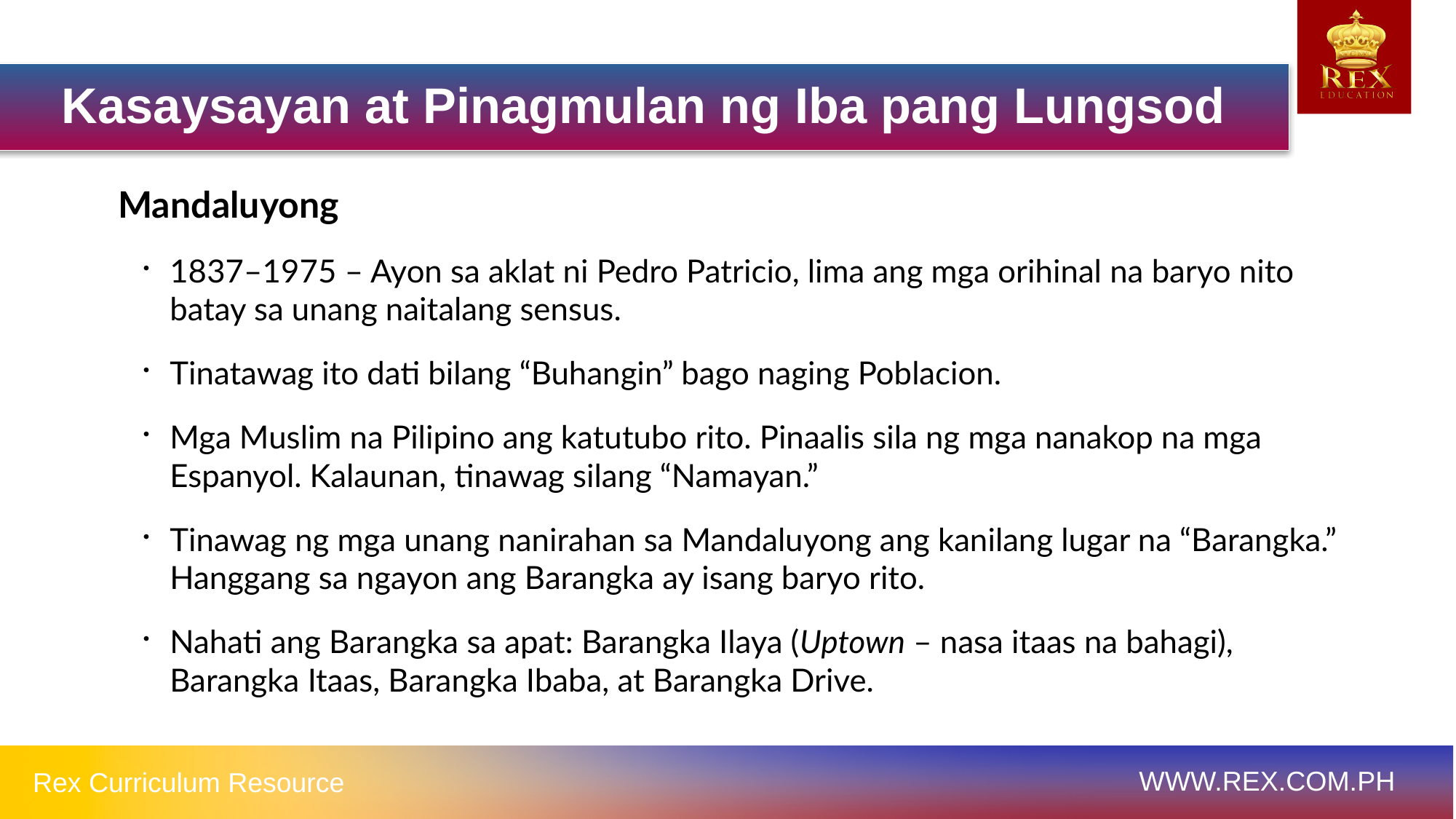

Kasaysayan at Pinagmulan ng Iba pang Lungsod

Mandaluyong
1837–1975 – Ayon sa aklat ni Pedro Patricio, lima ang mga orihinal na baryo nito batay sa unang naitalang sensus.
Tinatawag ito dati bilang “Buhangin” bago naging Poblacion.
Mga Muslim na Pilipino ang katutubo rito. Pinaalis sila ng mga nanakop na mga Espanyol. Kalaunan, tinawag silang “Namayan.”
Tinawag ng mga unang nanirahan sa Mandaluyong ang kanilang lugar na “Barangka.” Hanggang sa ngayon ang Barangka ay isang baryo rito.
Nahati ang Barangka sa apat: Barangka Ilaya (Uptown – nasa itaas na bahagi), Barangka Itaas, Barangka Ibaba, at Barangka Drive.